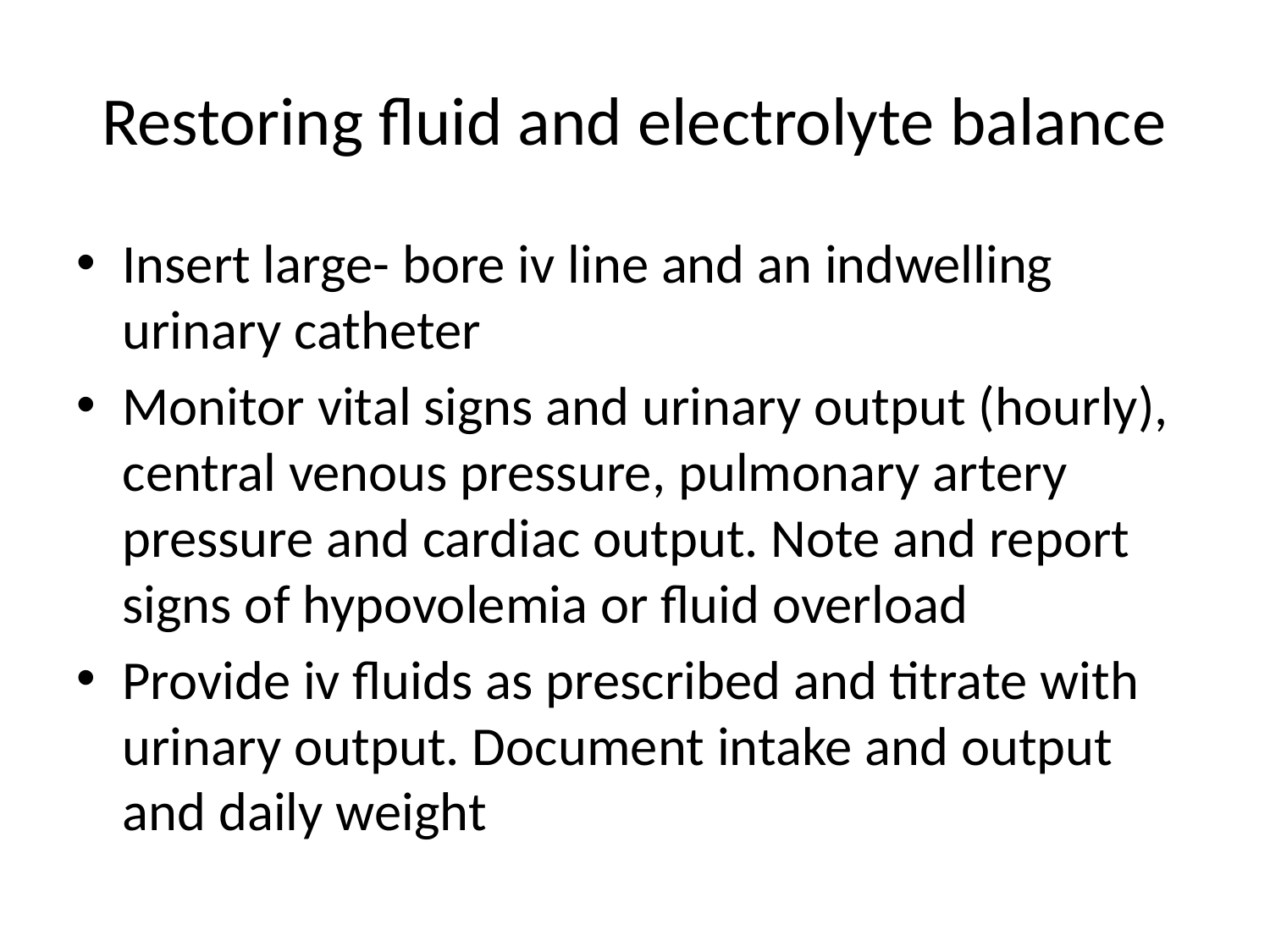

# Restoring fluid and electrolyte balance
Insert large- bore iv line and an indwelling urinary catheter
Monitor vital signs and urinary output (hourly), central venous pressure, pulmonary artery pressure and cardiac output. Note and report signs of hypovolemia or fluid overload
Provide iv fluids as prescribed and titrate with urinary output. Document intake and output and daily weight